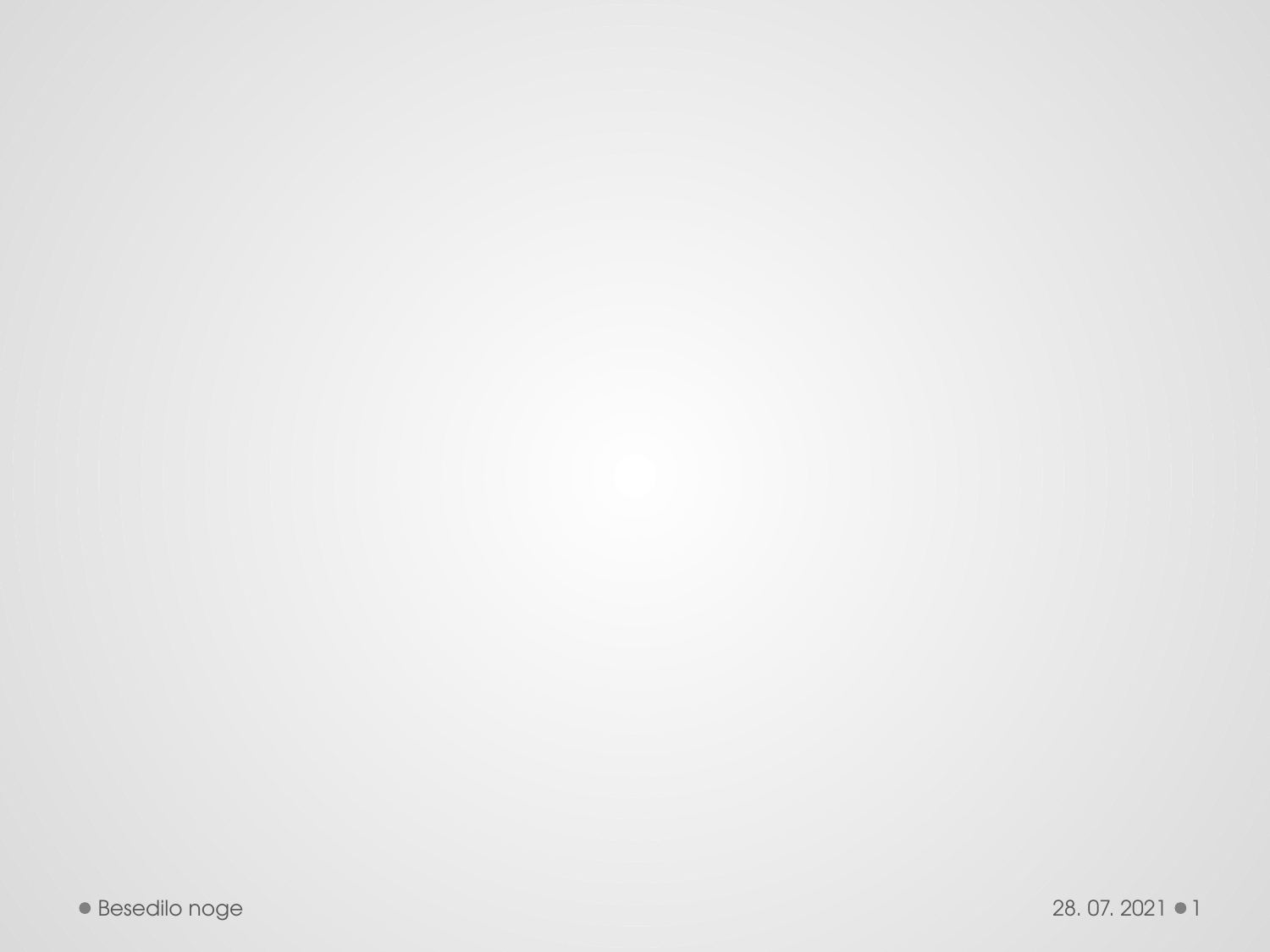

#

Besedilo noge
28. 07. 2021
1